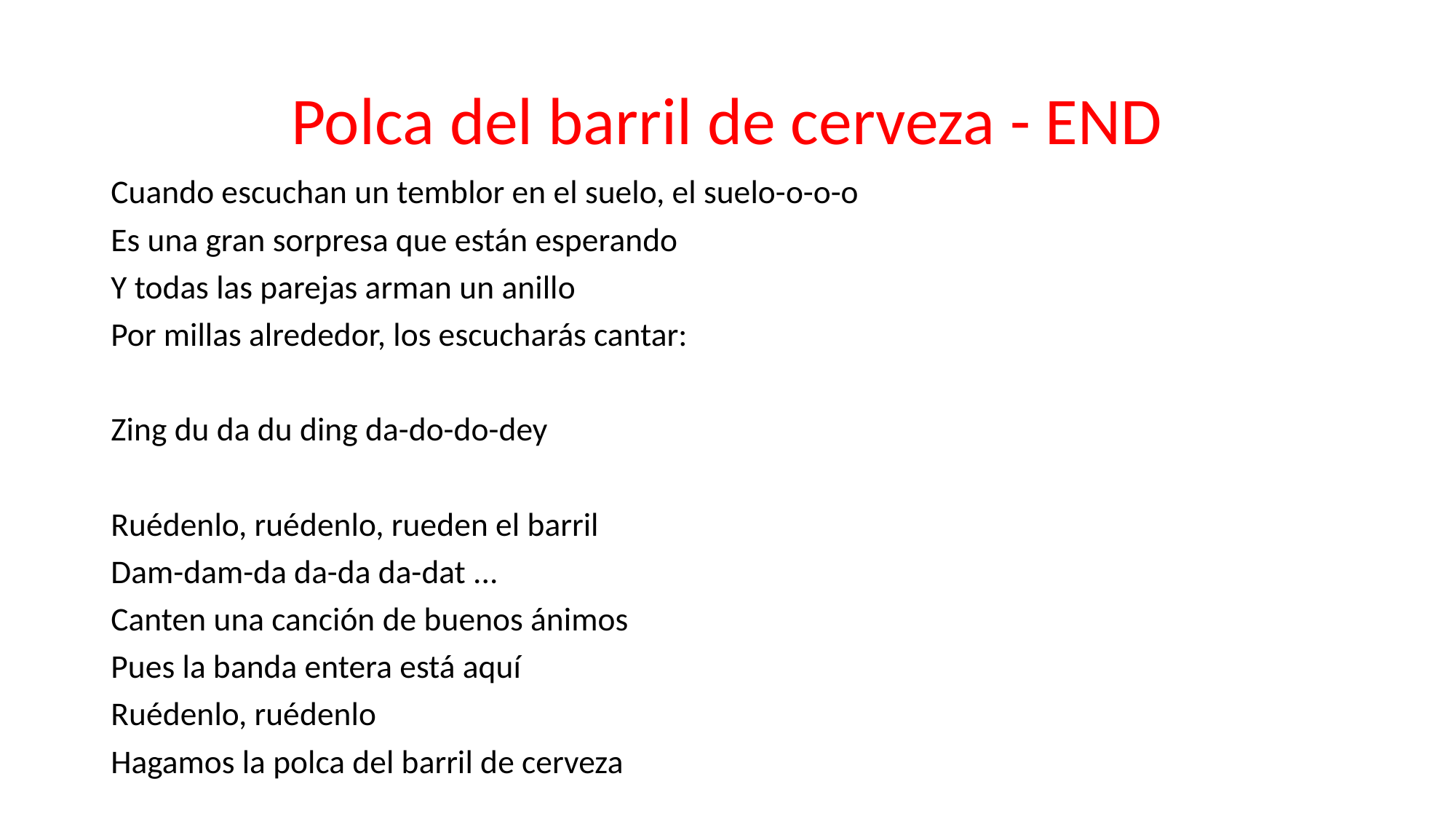

# Polca del barril de cerveza - END
Cuando escuchan un temblor en el suelo, el suelo-o-o-o
Es una gran sorpresa que están esperando
Y todas las parejas arman un anillo
Por millas alrededor, los escucharás cantar:

Zing du da du ding da-do-do-dey

Ruédenlo, ruédenlo, rueden el barril
Dam-dam-da da-da da-dat ...
Canten una canción de buenos ánimos
Pues la banda entera está aquí
Ruédenlo, ruédenlo
Hagamos la polca del barril de cerveza